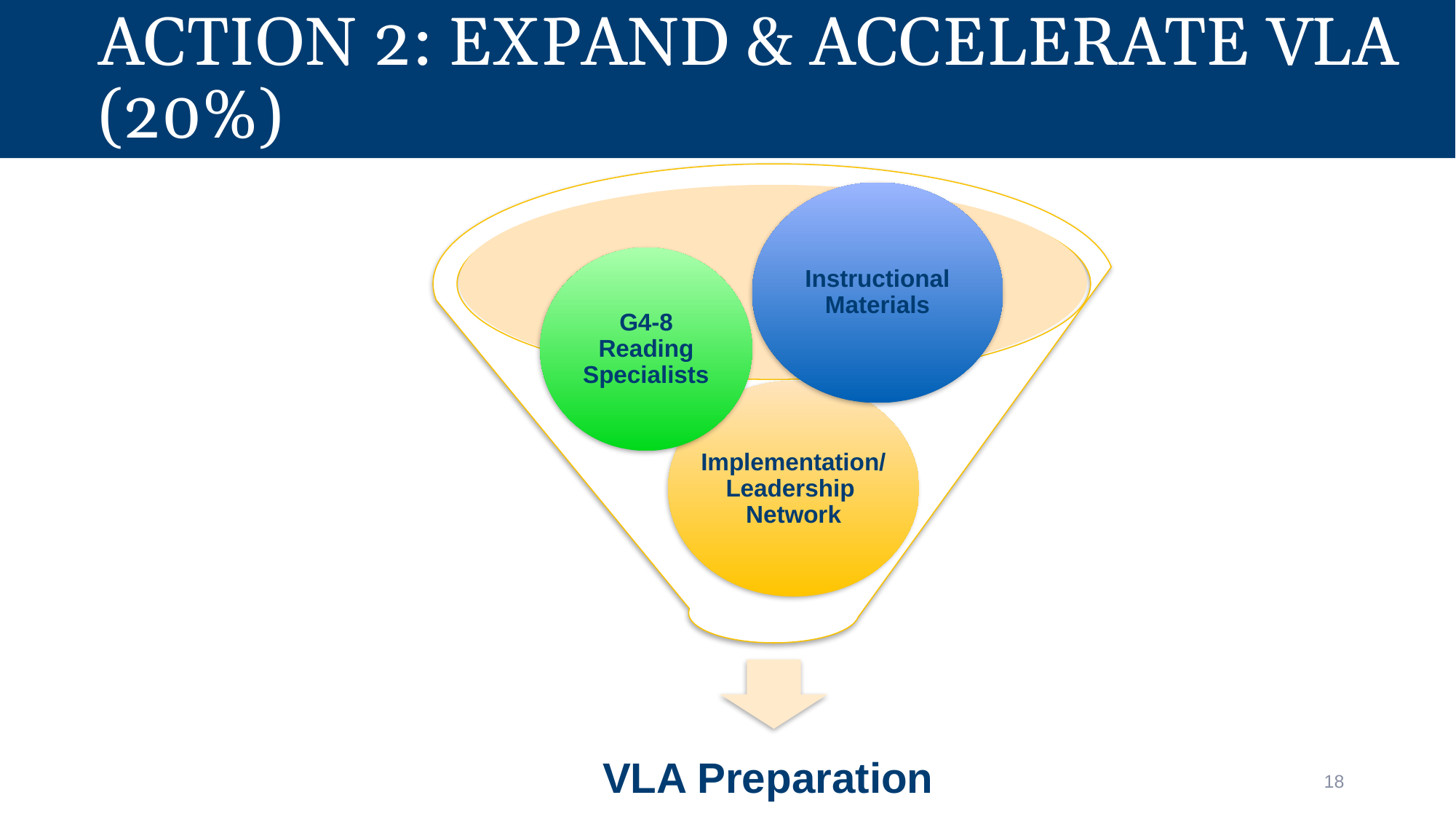

# Action 2: Expand & Accelerate VLA (20%)

Instructional Materials

G4-8 Reading Specialists
Implementation/Leadership  Network

VLA Preparation
18